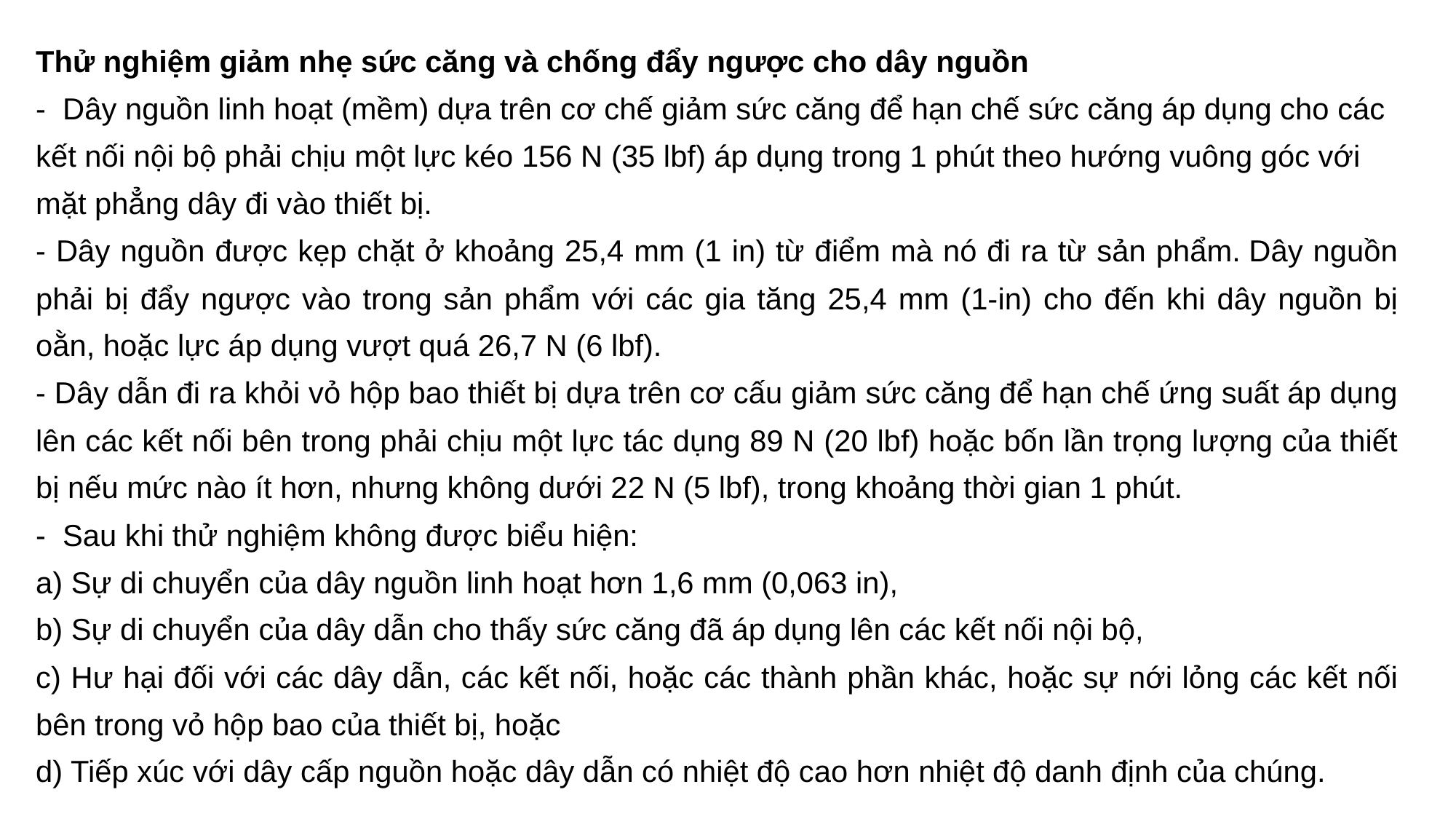

Thử nghiệm giảm nhẹ sức căng và chống đẩy ngược cho dây nguồn
-  Dây nguồn linh hoạt (mềm) dựa trên cơ chế giảm sức căng để hạn chế sức căng áp dụng cho các kết nối nội bộ phải chịu một lực kéo 156 N (35 lbf) áp dụng trong 1 phút theo hướng vuông góc với mặt phẳng dây đi vào thiết bị.
- Dây nguồn được kẹp chặt ở khoảng 25,4 mm (1 in) từ điểm mà nó đi ra từ sản phẩm. Dây nguồn phải bị đẩy ngược vào trong sản phẩm với các gia tăng 25,4 mm (1-in) cho đến khi dây nguồn bị oằn, hoặc lực áp dụng vượt quá 26,7 N (6 lbf).
- Dây dẫn đi ra khỏi vỏ hộp bao thiết bị dựa trên cơ cấu giảm sức căng để hạn chế ứng suất áp dụng lên các kết nối bên trong phải chịu một lực tác dụng 89 N (20 lbf) hoặc bốn lần trọng lượng của thiết bị nếu mức nào ít hơn, nhưng không dưới 22 N (5 lbf), trong khoảng thời gian 1 phút.
-  Sau khi thử nghiệm không được biểu hiện:
a) Sự di chuyển của dây nguồn linh hoạt hơn 1,6 mm (0,063 in),
b) Sự di chuyển của dây dẫn cho thấy sức căng đã áp dụng lên các kết nối nội bộ,
c) Hư hại đối với các dây dẫn, các kết nối, hoặc các thành phần khác, hoặc sự nới lỏng các kết nối bên trong vỏ hộp bao của thiết bị, hoặc
d) Tiếp xúc với dây cấp nguồn hoặc dây dẫn có nhiệt độ cao hơn nhiệt độ danh định của chúng.